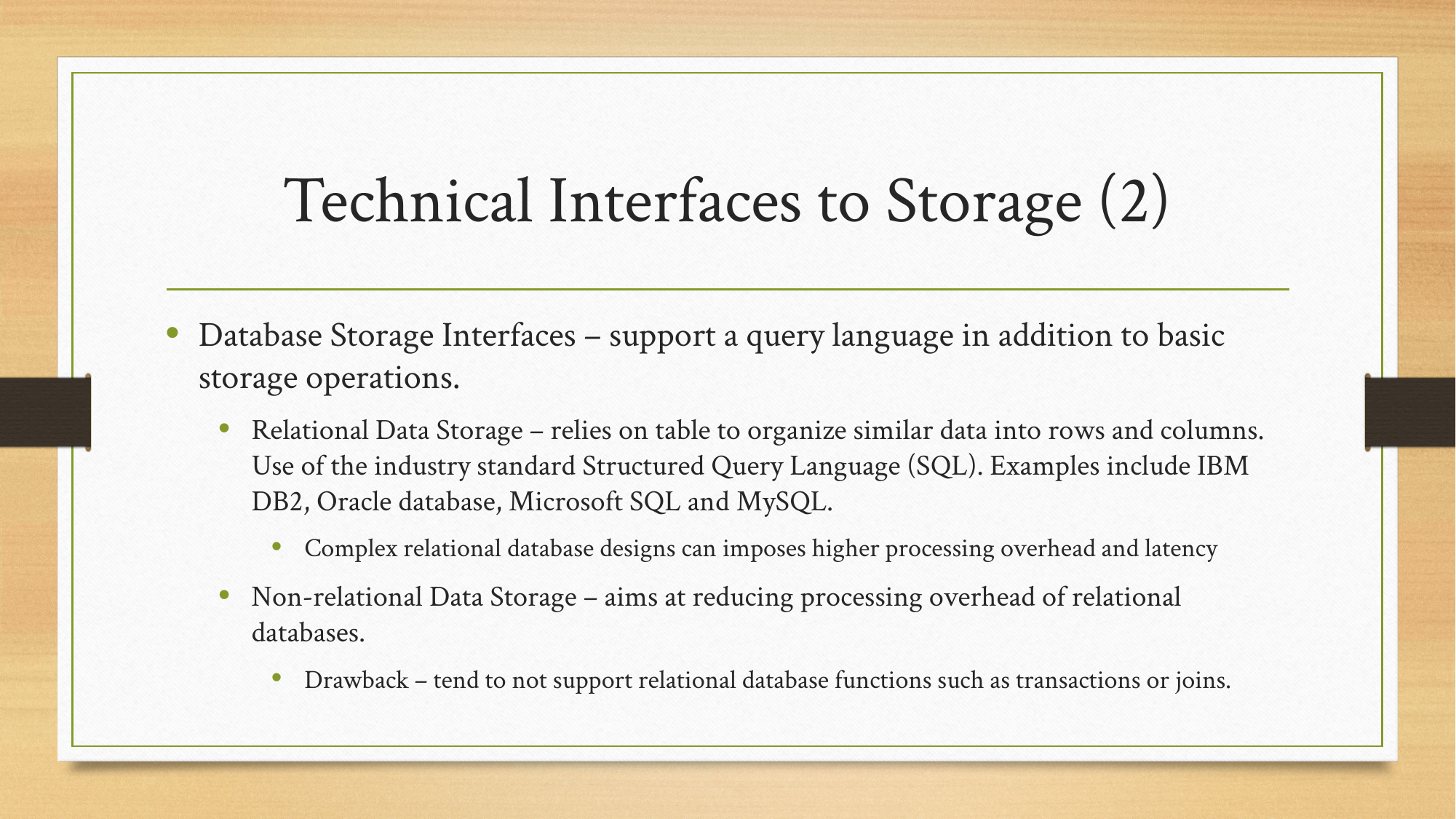

# Technical Interfaces to Storage (2)
Database Storage Interfaces – support a query language in addition to basic storage operations.
Relational Data Storage – relies on table to organize similar data into rows and columns. Use of the industry standard Structured Query Language (SQL). Examples include IBM DB2, Oracle database, Microsoft SQL and MySQL.
Complex relational database designs can imposes higher processing overhead and latency
Non-relational Data Storage – aims at reducing processing overhead of relational databases.
Drawback – tend to not support relational database functions such as transactions or joins.